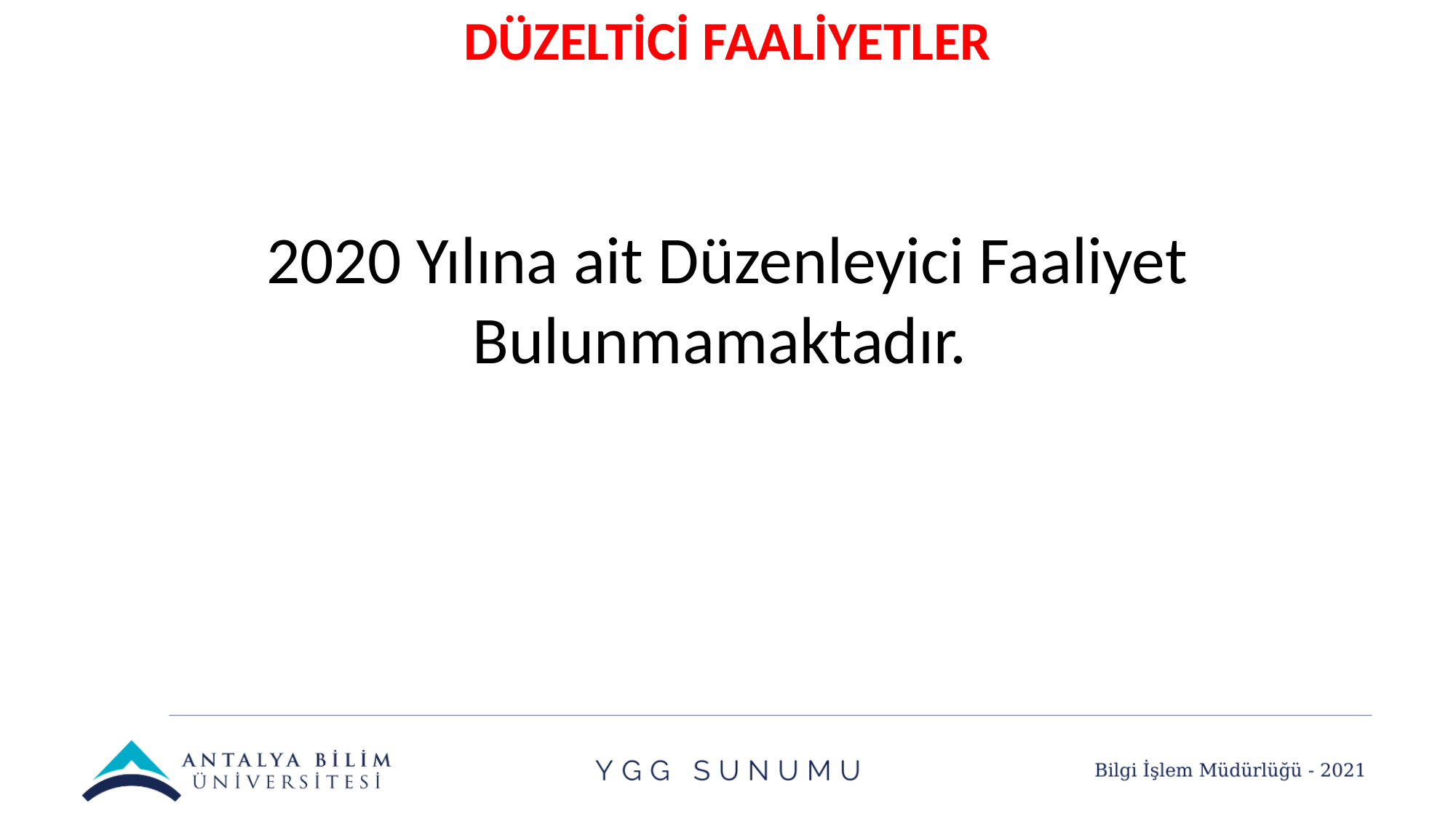

DÜZELTİCİ FAALİYETLER
# 2020 Yılına ait Düzenleyici Faaliyet Bulunmamaktadır.